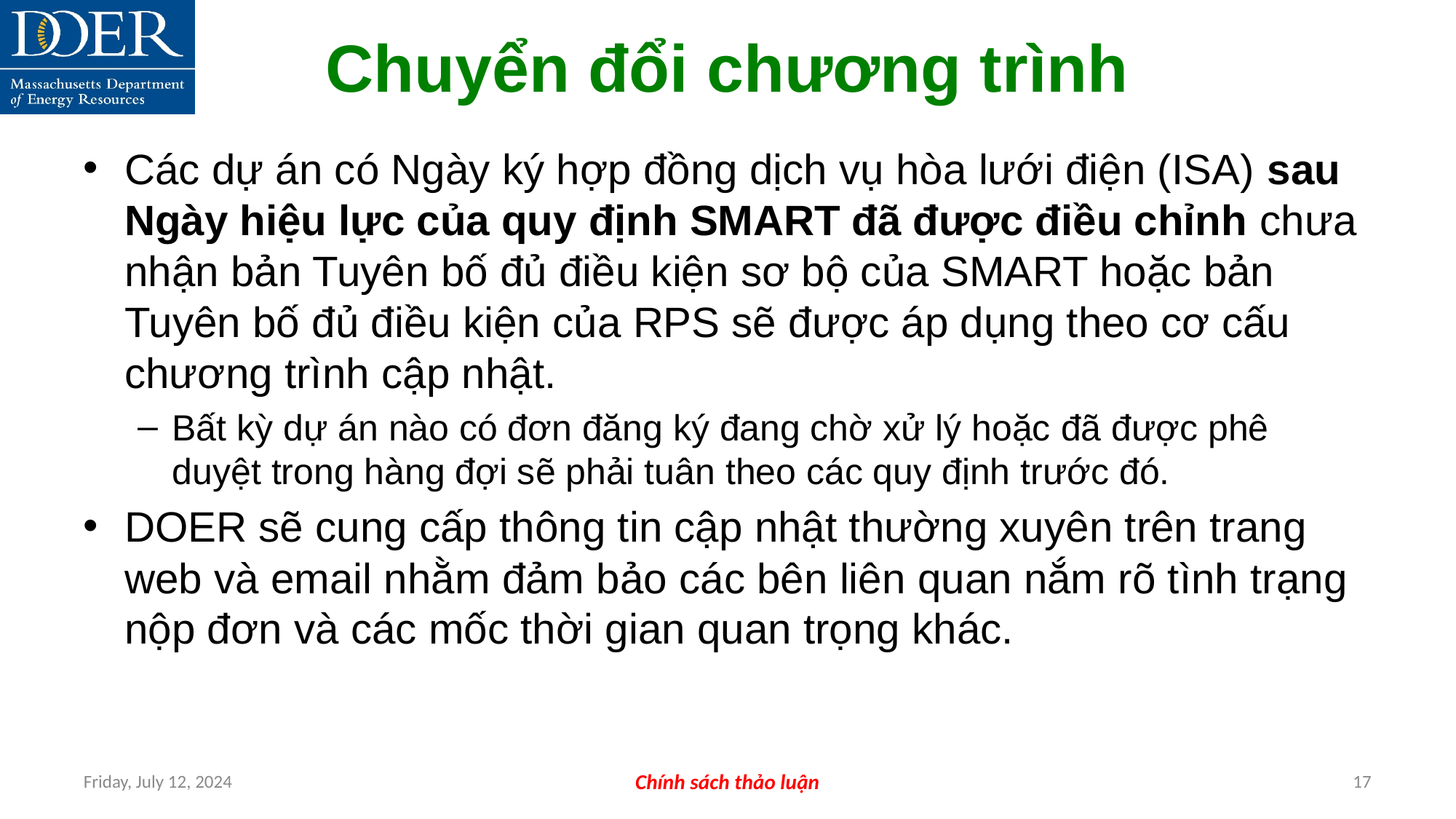

Chuyển đổi chương trình
Các dự án có Ngày ký hợp đồng dịch vụ hòa lưới điện (ISA) sau Ngày hiệu lực của quy định SMART đã được điều chỉnh chưa nhận bản Tuyên bố đủ điều kiện sơ bộ của SMART hoặc bản Tuyên bố đủ điều kiện của RPS sẽ được áp dụng theo cơ cấu chương trình cập nhật.
Bất kỳ dự án nào có đơn đăng ký đang chờ xử lý hoặc đã được phê duyệt trong hàng đợi sẽ phải tuân theo các quy định trước đó.
DOER sẽ cung cấp thông tin cập nhật thường xuyên trên trang web và email nhằm đảm bảo các bên liên quan nắm rõ tình trạng nộp đơn và các mốc thời gian quan trọng khác.
Friday, July 12, 2024
Chính sách thảo luận
17